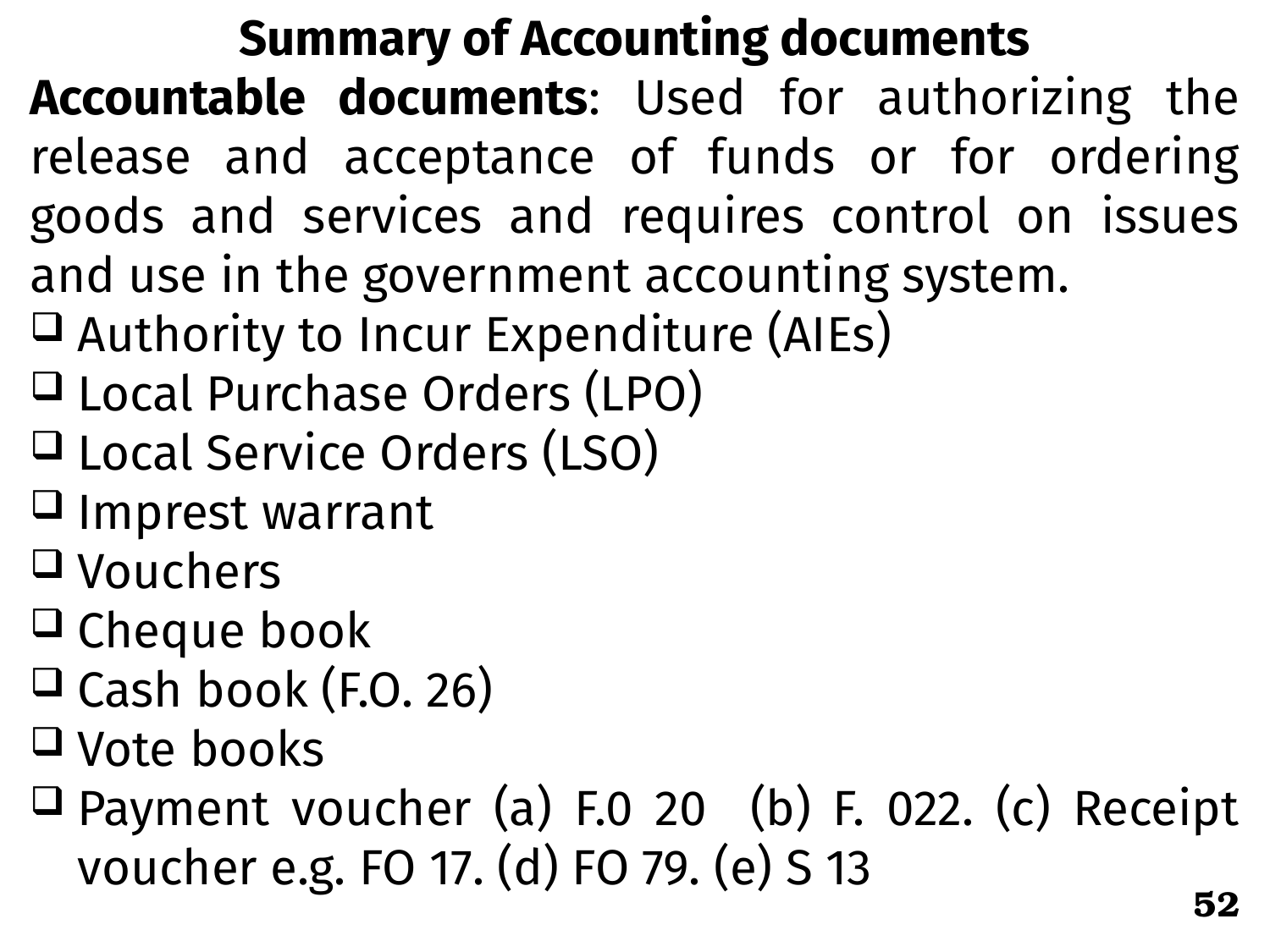

Summary of Accounting documents
Accountable documents: Used for authorizing the release and acceptance of funds or for ordering goods and services and requires control on issues and use in the government accounting system.
Authority to Incur Expenditure (AIEs)
Local Purchase Orders (LPO)
Local Service Orders (LSO)
Imprest warrant
Vouchers
Cheque book
Cash book (F.O. 26)
Vote books
Payment voucher (a) F.0 20  (b) F. 022. (c) Receipt voucher e.g. FO 17. (d) FO 79. (e) S 13

52